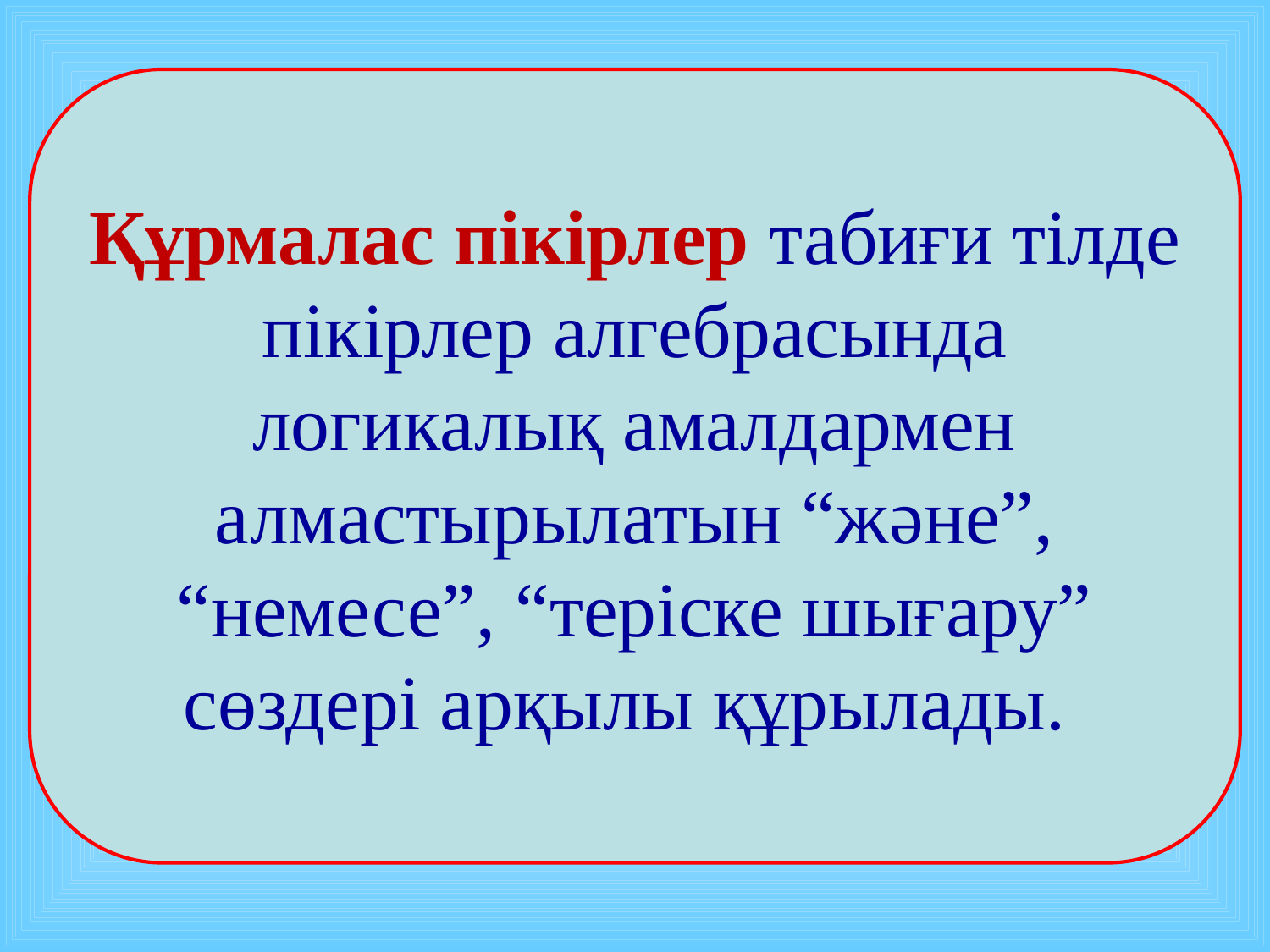

Құрмалас пікірлер табиғи тілде пікірлер алгебрасында логикалық амалдармен алмастырылатын “және”, “немесе”, “теріске шығару” сөздері арқылы құрылады.